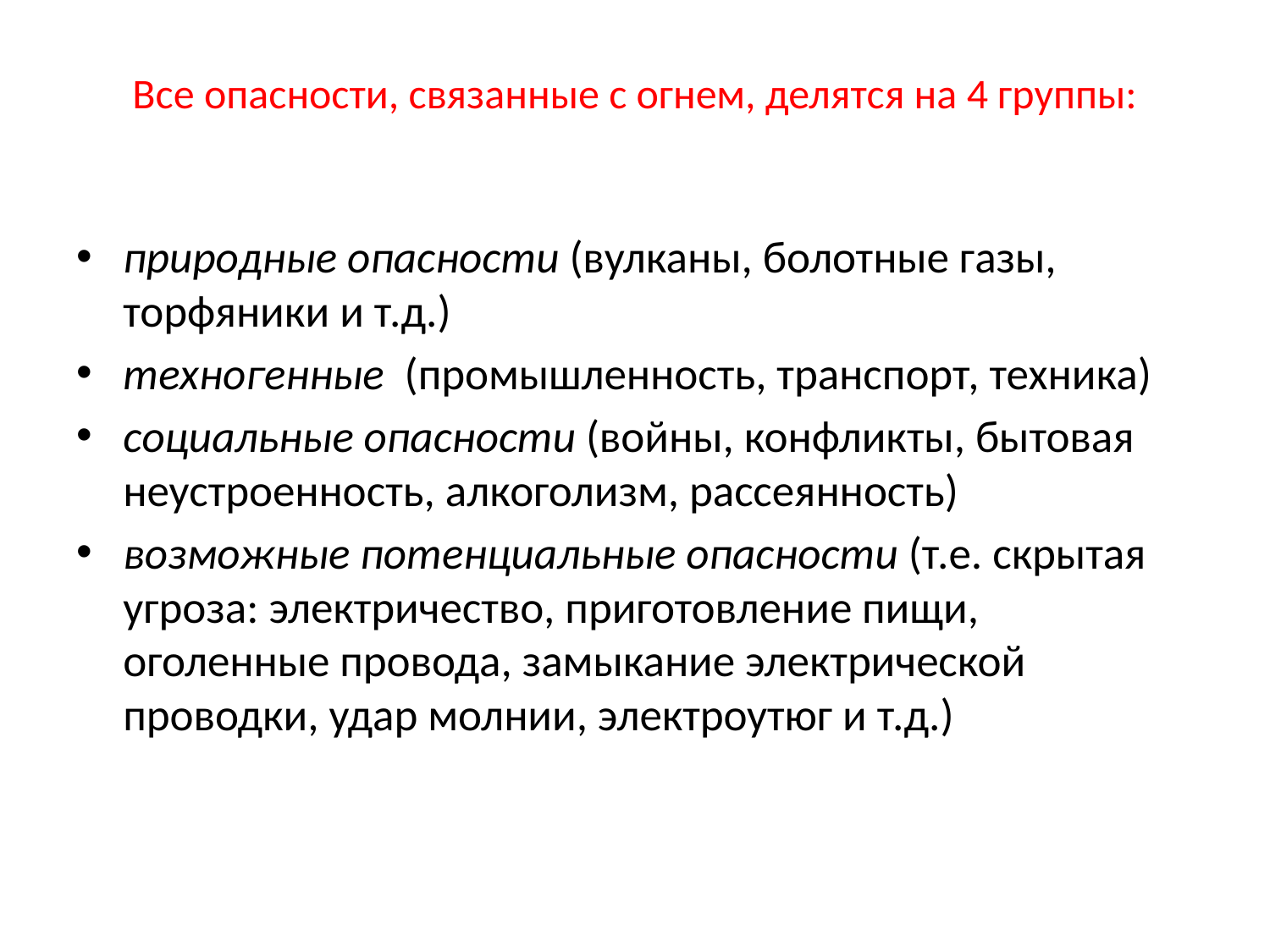

# Все опасности, связанные с огнем, делятся на 4 группы:
природные опасности (вулканы, болотные газы, торфяники и т.д.)
техногенные  (промышленность, транспорт, техника)
социальные опасности (войны, конфликты, бытовая неустроенность, алкоголизм, рассеянность)
возможные потенциальные опасности (т.е. скрытая угроза: электричество, приготовление пищи, оголенные провода, замыкание электрической проводки, удар молнии, электроутюг и т.д.)